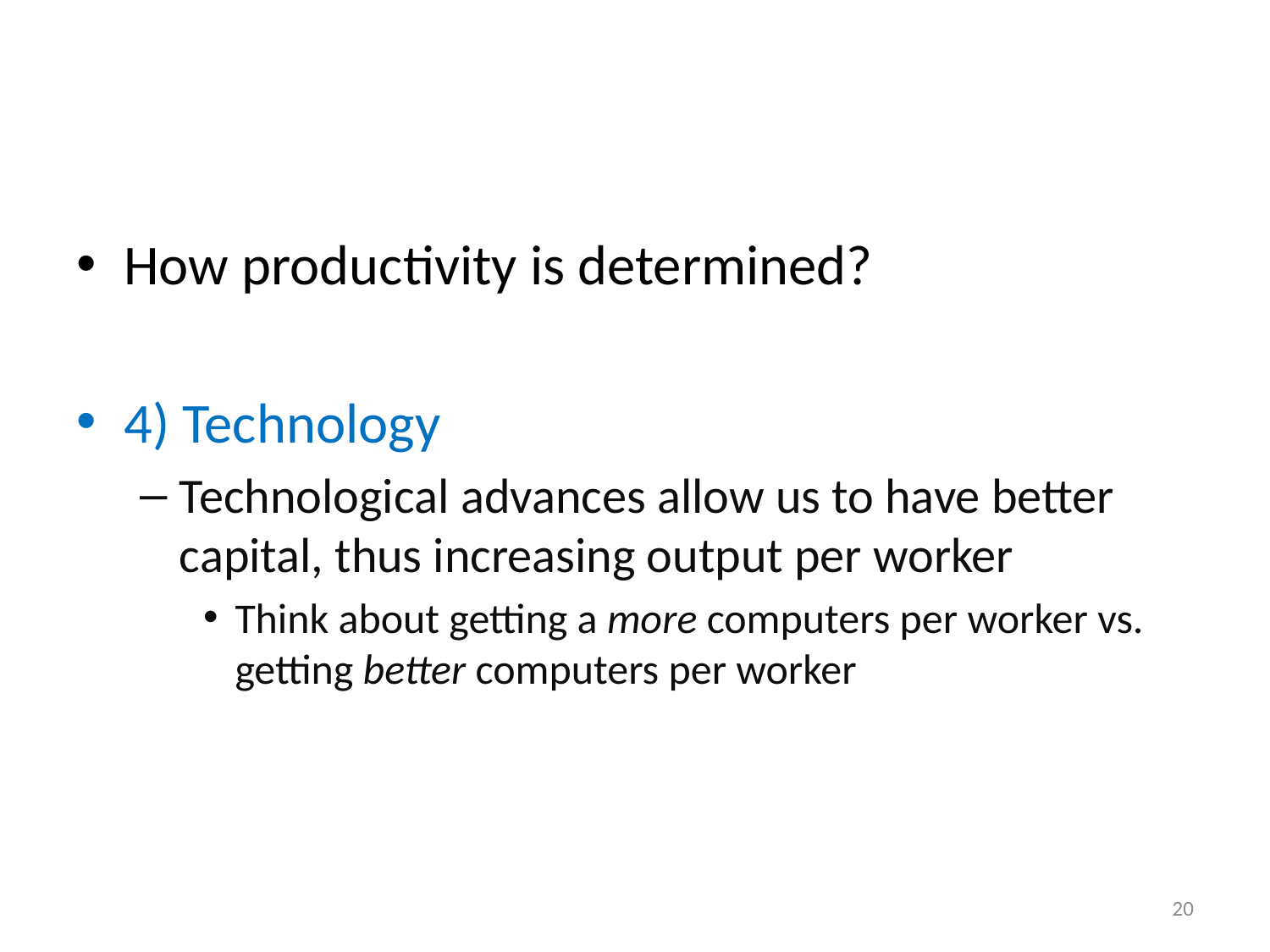

#
How productivity is determined?

4) Technology
Technological advances allow us to have better capital, thus increasing output per worker
Think about getting a more computers per worker vs. getting better computers per worker
20